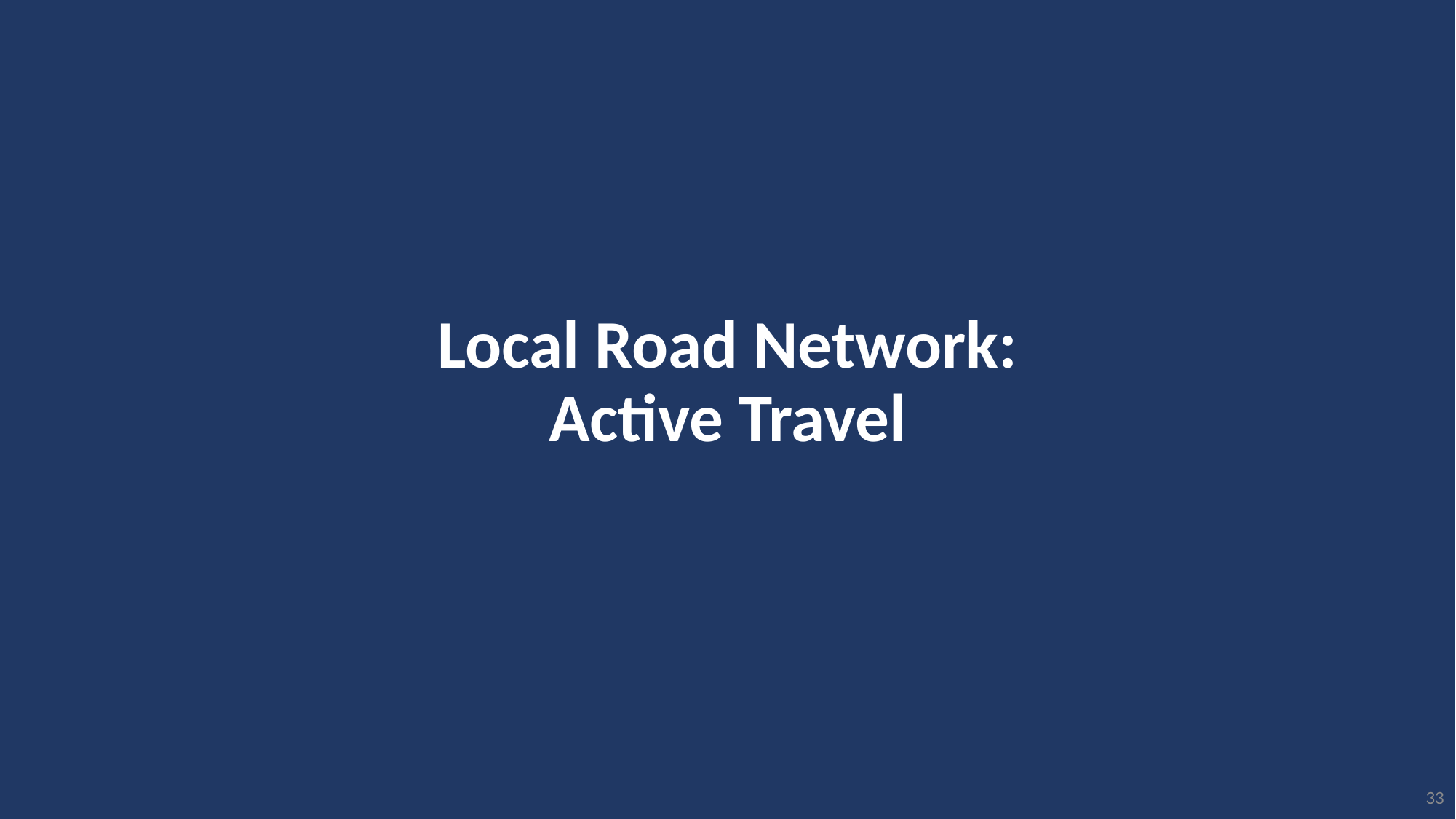

# Local Road Network: Active Travel
33